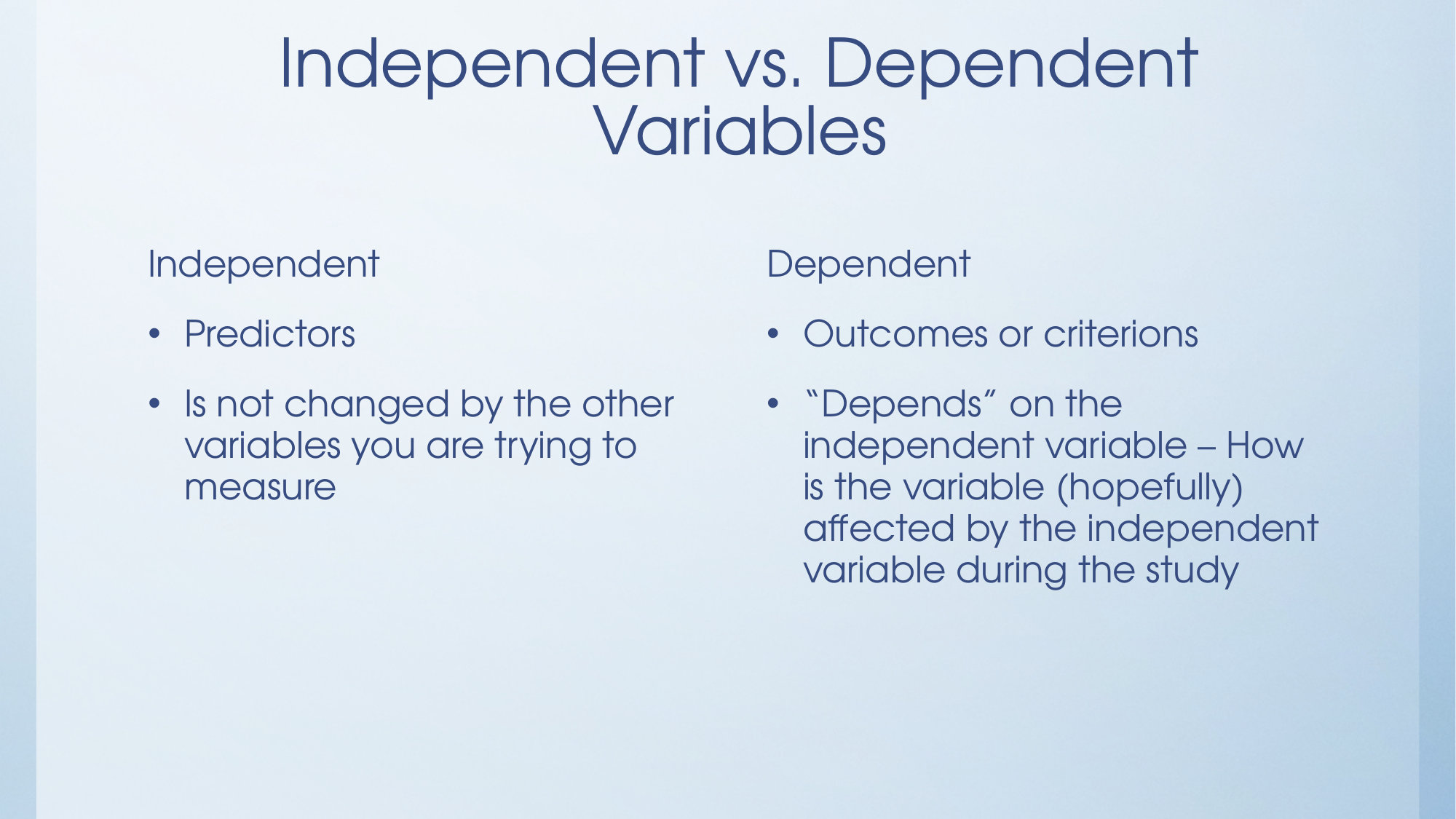

# Independent vs. Dependent Variables
Independent
Predictors
Is not changed by the other variables you are trying to measure
Dependent
Outcomes or criterions
“Depends” on the independent variable – How is the variable (hopefully) affected by the independent variable during the study